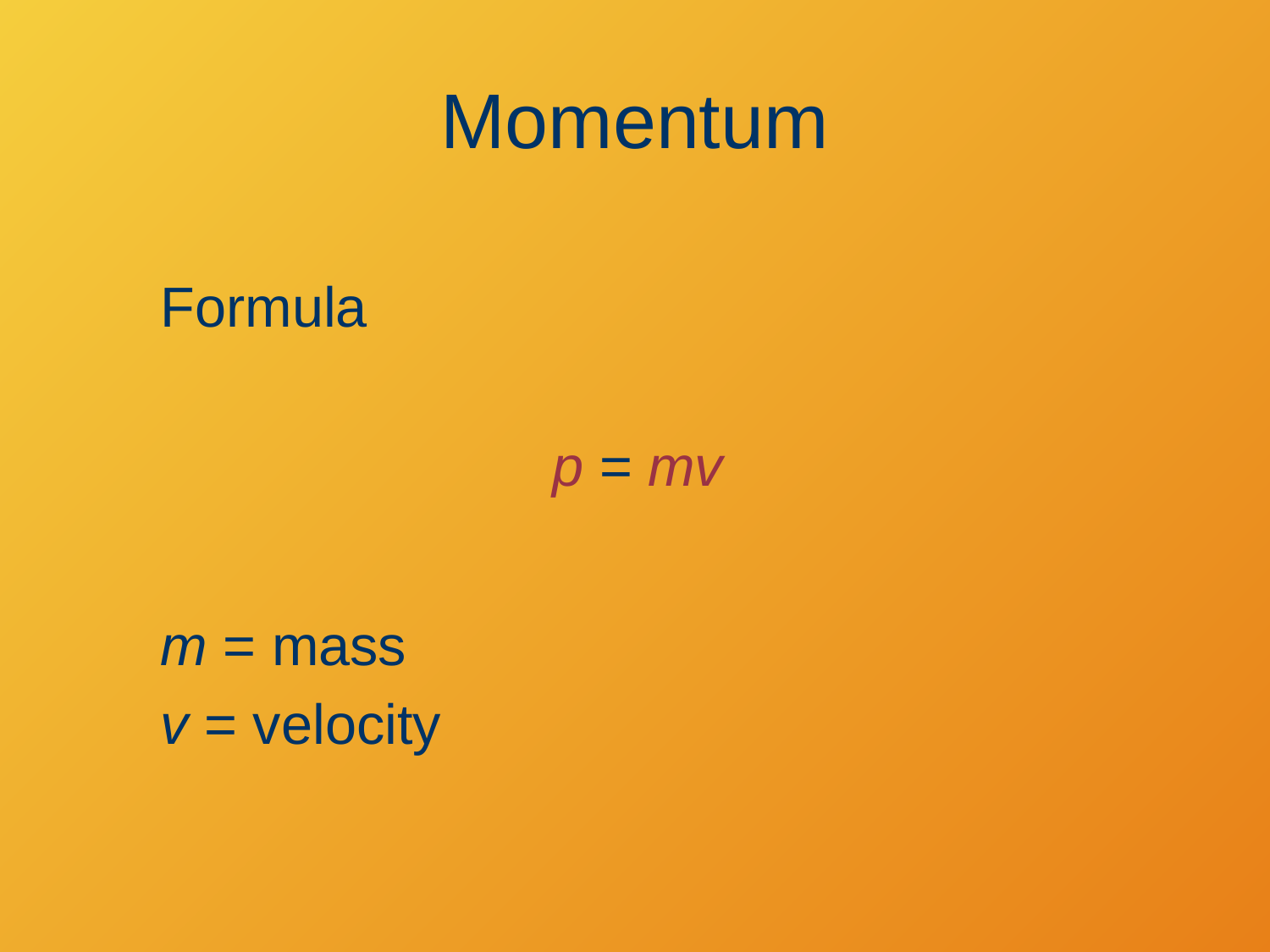

# Momentum
Formula
p = mv
m = mass
v = velocity